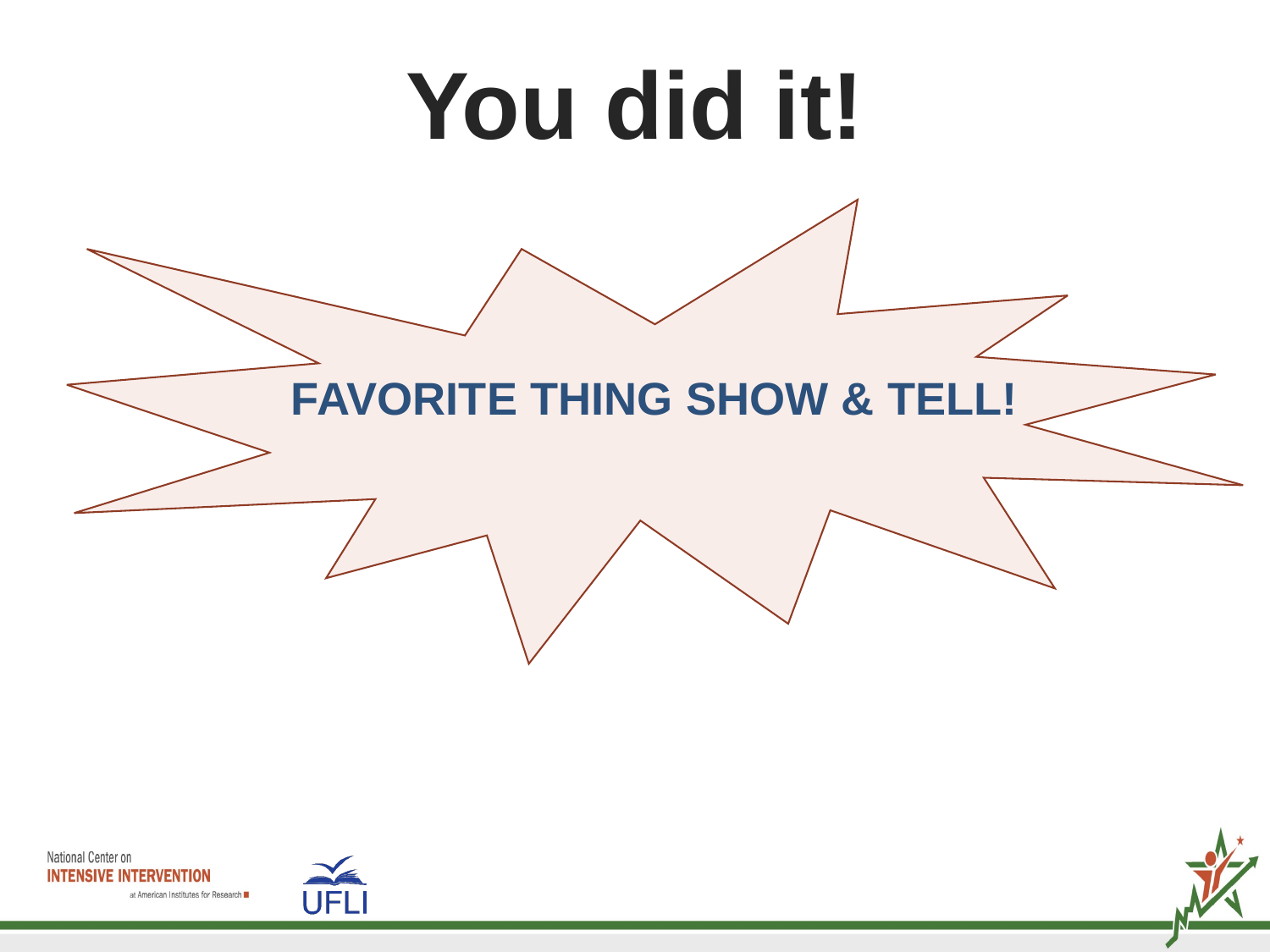

You did it!

FAVORITE THING SHOW & TELL!